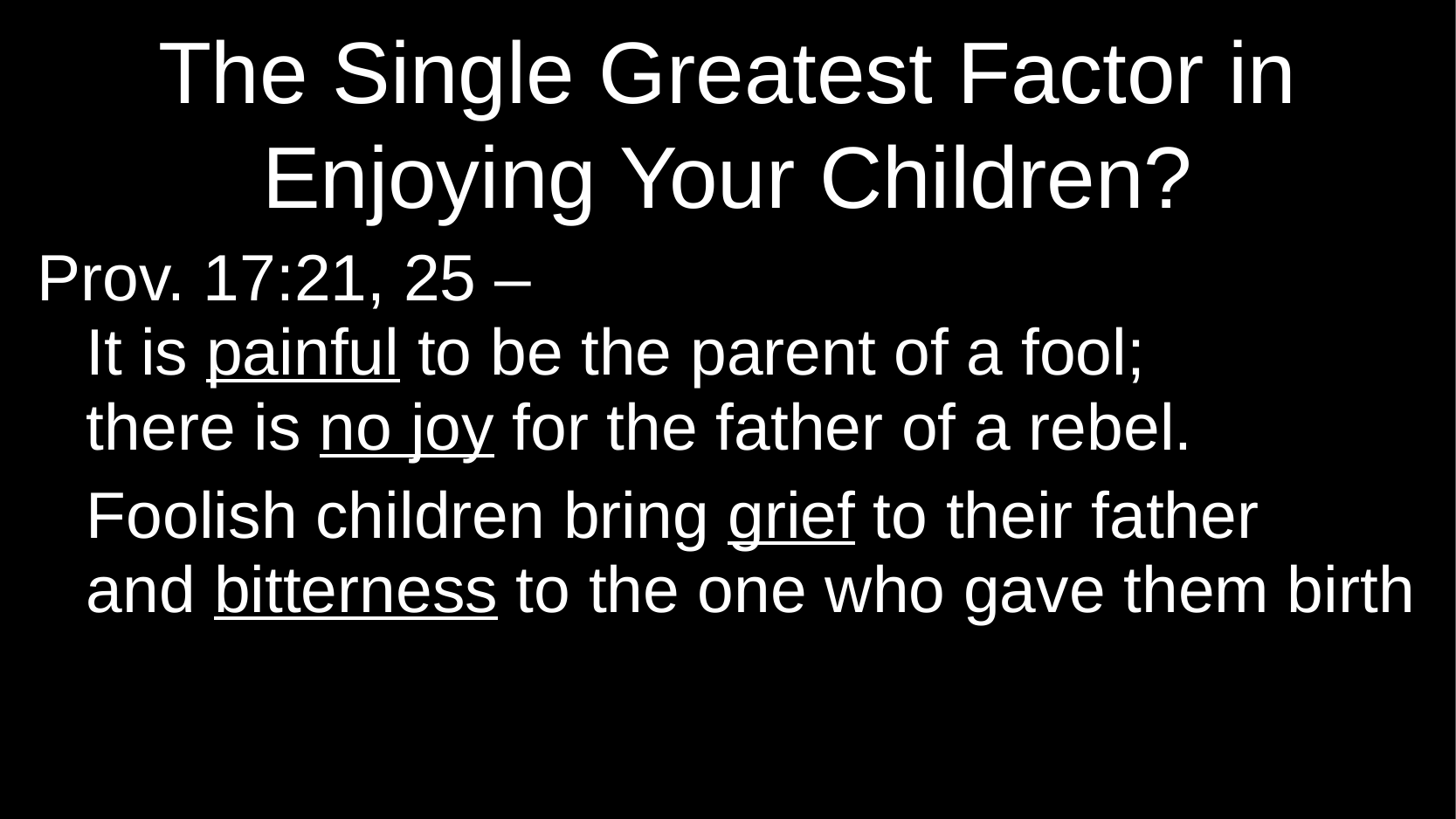

# The Single Greatest Factor in Enjoying Your Children?
Prov. 17:21, 25 –
It is painful to be the parent of a fool;
there is no joy for the father of a rebel.
	Foolish children bring grief to their father
and bitterness to the one who gave them birth